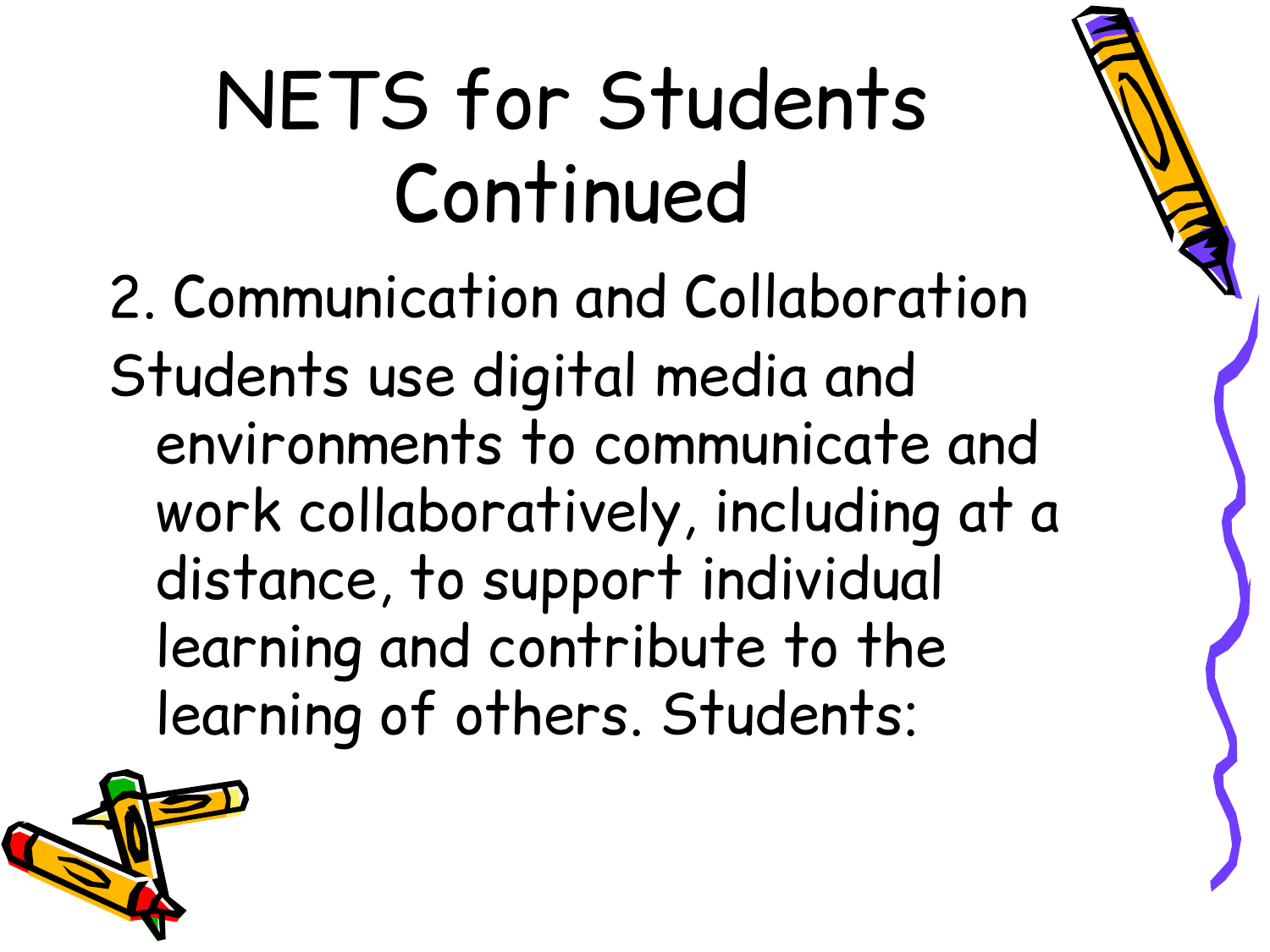

# NETS for Students Continued
2. Communication and Collaboration
Students use digital media and environments to communicate and work collaboratively, including at a distance, to support individual learning and contribute to the learning of others. Students: